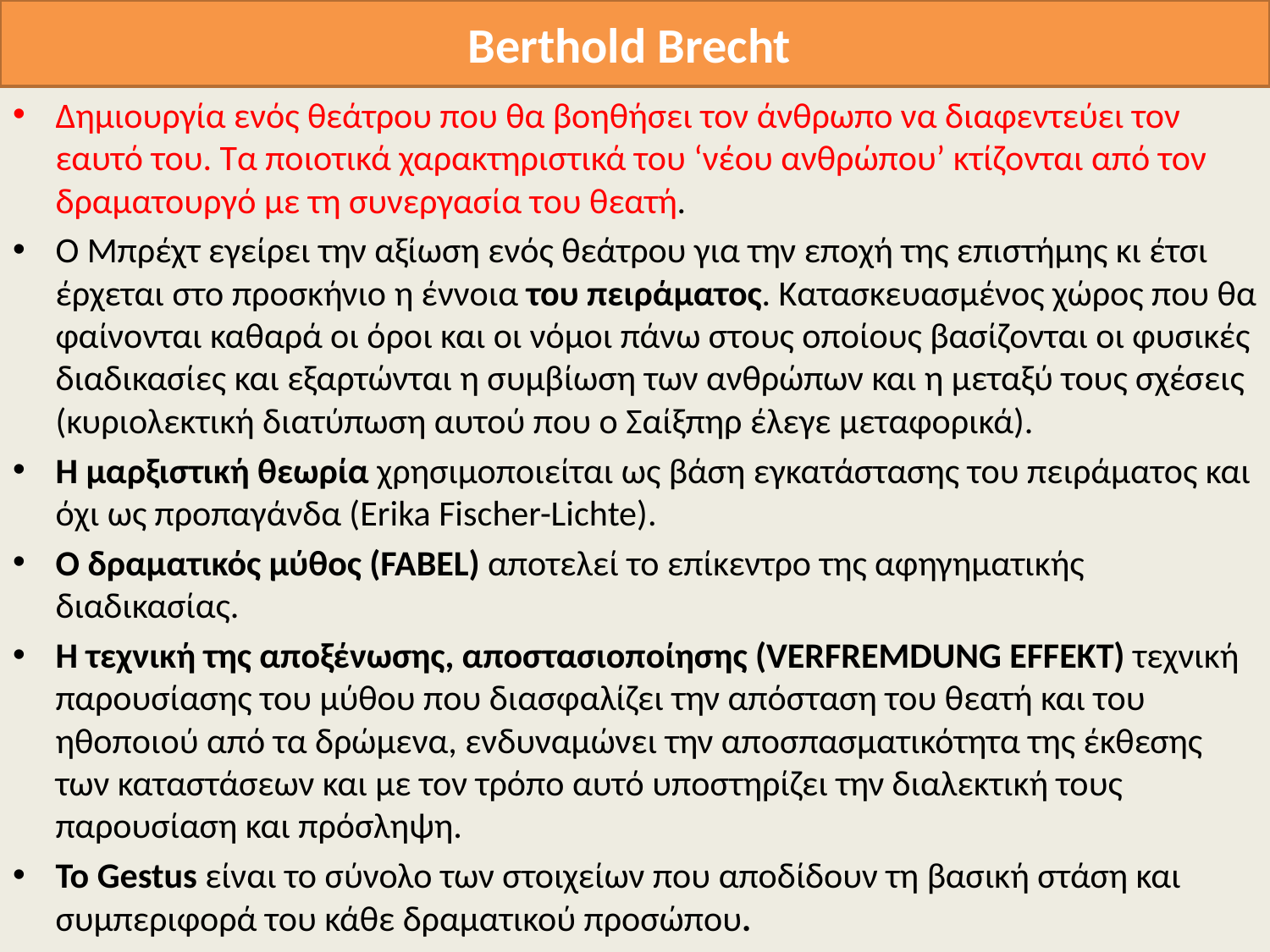

# Berthold Brecht
Δημιουργία ενός θεάτρου που θα βοηθήσει τον άνθρωπο να διαφεντεύει τον εαυτό του. Τα ποιοτικά χαρακτηριστικά του ‘νέου ανθρώπου’ κτίζονται από τον δραματουργό με τη συνεργασία του θεατή.
Ο Μπρέχτ εγείρει την αξίωση ενός θεάτρου για την εποχή της επιστήμης κι έτσι έρχεται στο προσκήνιο η έννοια του πειράματος. Κατασκευασμένος χώρος που θα φαίνονται καθαρά οι όροι και οι νόμοι πάνω στους οποίους βασίζονται οι φυσικές διαδικασίες και εξαρτώνται η συμβίωση των ανθρώπων και η μεταξύ τους σχέσεις (κυριολεκτική διατύπωση αυτού που ο Σαίξπηρ έλεγε μεταφορικά).
Η μαρξιστική θεωρία χρησιμοποιείται ως βάση εγκατάστασης του πειράματος και όχι ως προπαγάνδα (Erika Fischer-Lichte).
Ο δραματικός μύθος (FABEL) αποτελεί το επίκεντρο της αφηγηματικής διαδικασίας.
Η τεχνική της αποξένωσης, αποστασιοποίησης (VERFREMDUNG EFFEKT) τεχνική παρουσίασης του μύθου που διασφαλίζει την απόσταση του θεατή και του ηθοποιού από τα δρώμενα, ενδυναμώνει την αποσπασματικότητα της έκθεσης  των καταστάσεων και με τον τρόπο αυτό υποστηρίζει την διαλεκτική τους παρουσίαση και πρόσληψη.
Το Gestus είναι το σύνολο των στοιχείων που αποδίδουν τη βασική στάση και συμπεριφορά του κάθε δραματικού προσώπου.